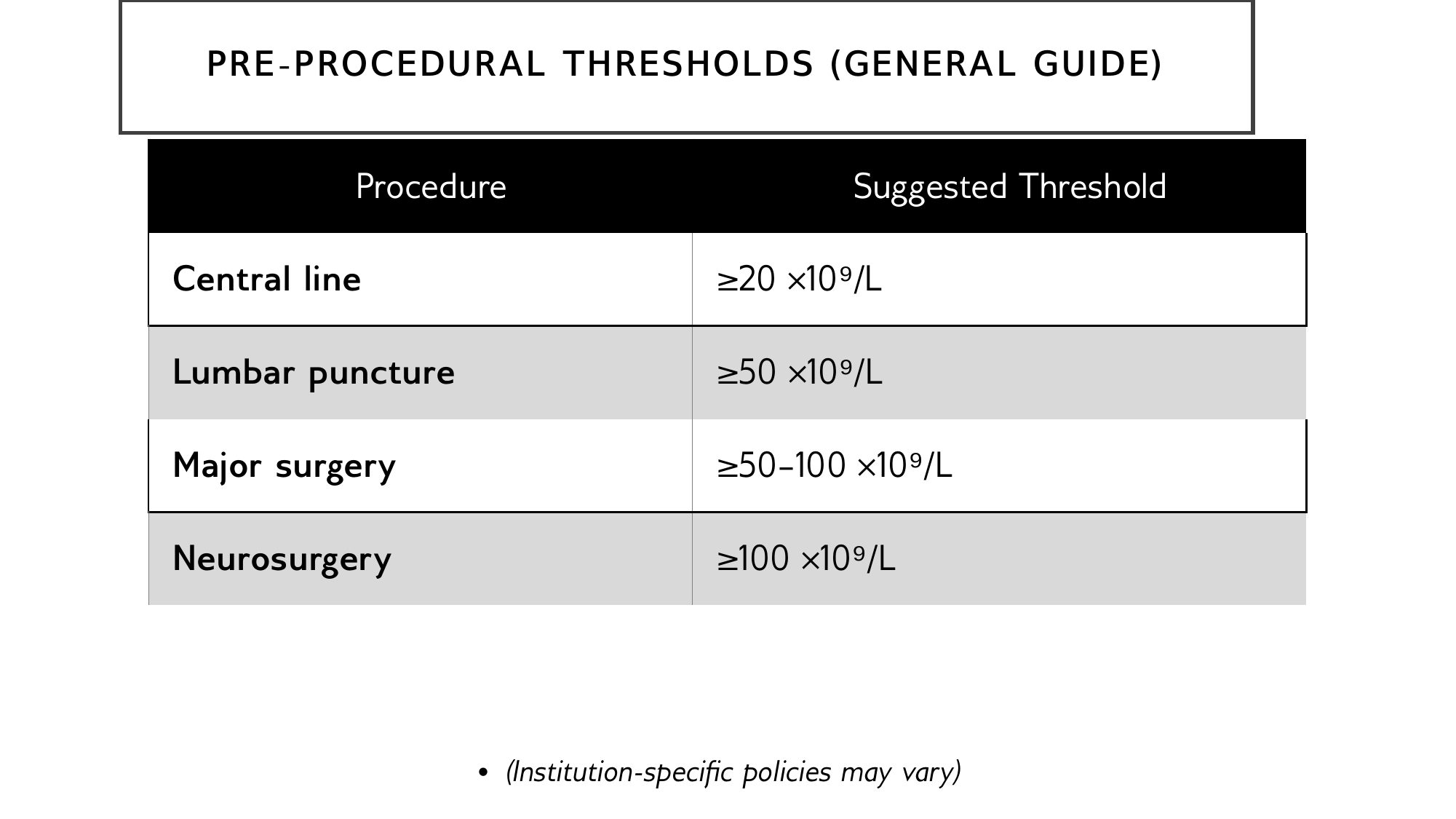

# Pre-procedural Thresholds (General Guide)
| Procedure | Suggested Threshold |
| --- | --- |
| Central line | ≥20 ×10⁹/L |
| Lumbar puncture | ≥50 ×10⁹/L |
| Major surgery | ≥50–100 ×10⁹/L |
| Neurosurgery | ≥100 ×10⁹/L |
(Institution-specific policies may vary)